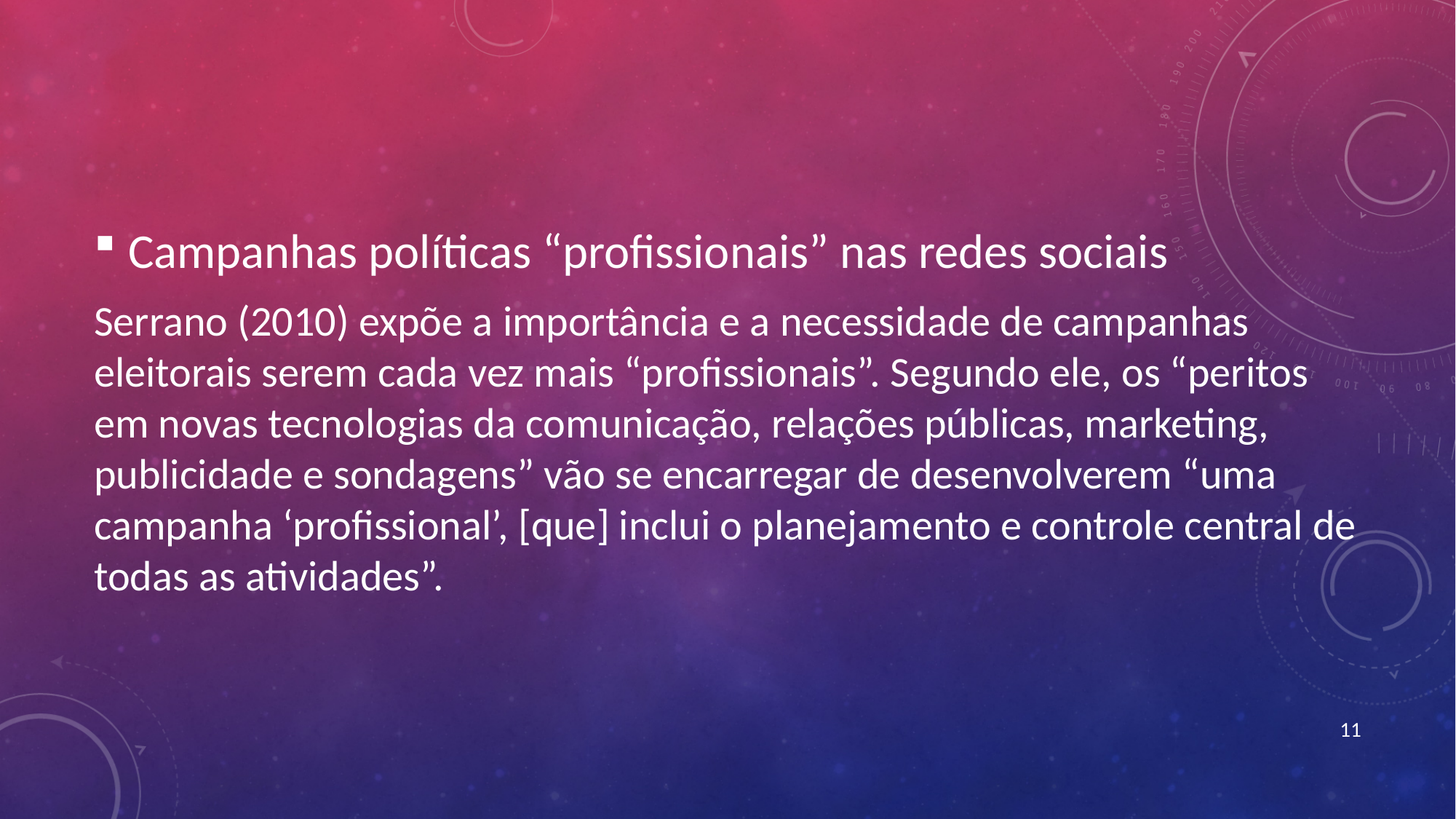

Campanhas políticas “profissionais” nas redes sociais
Serrano (2010) expõe a importância e a necessidade de campanhas eleitorais serem cada vez mais “profissionais”. Segundo ele, os “peritos em novas tecnologias da comunicação, relações públicas, marketing, publicidade e sondagens” vão se encarregar de desenvolverem “uma campanha ‘proﬁssional’, [que] inclui o planejamento e controle central de todas as atividades”.
11